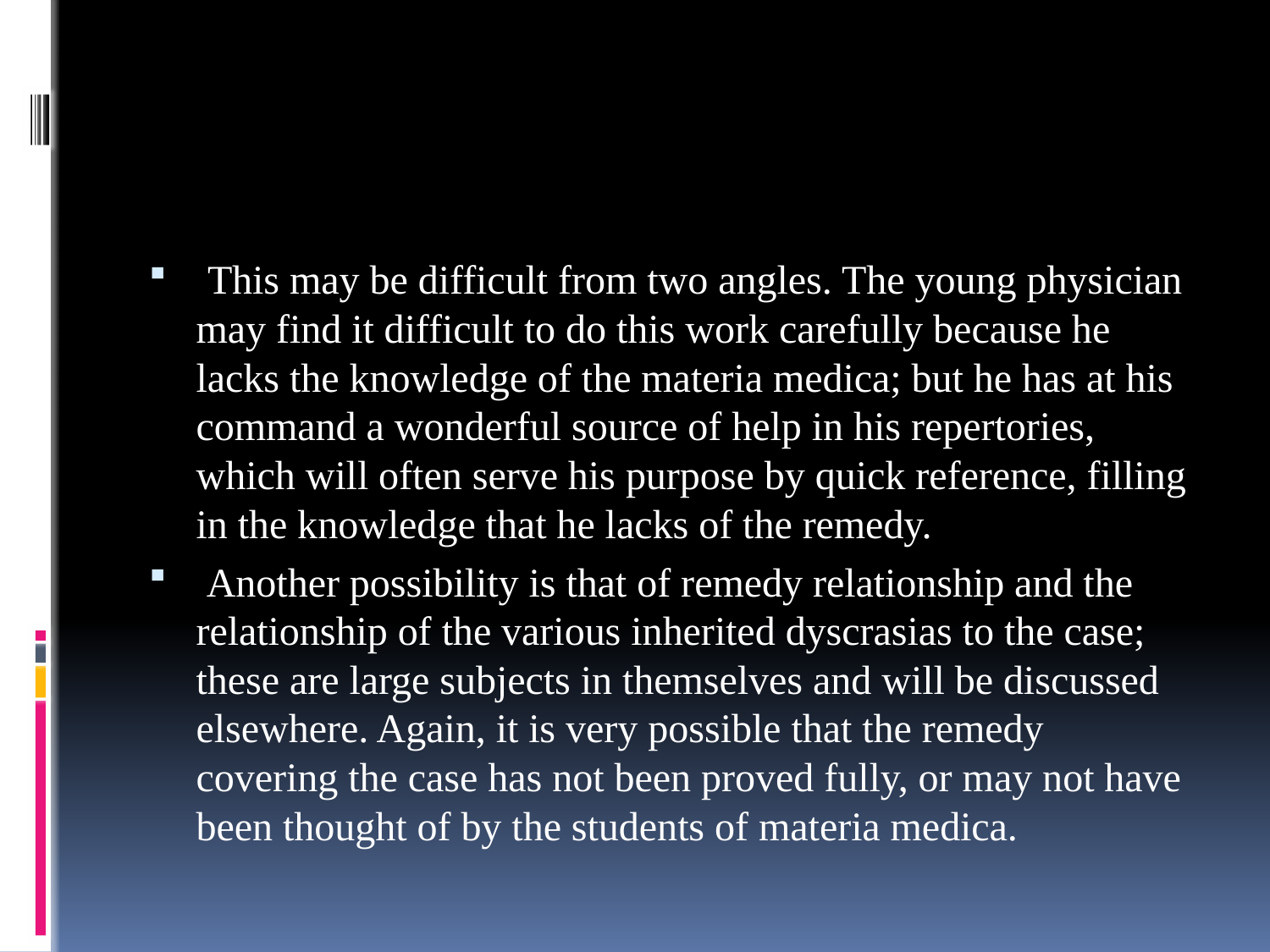

#
 This may be difficult from two angles. The young physician may find it difficult to do this work carefully because he lacks the knowledge of the materia medica; but he has at his command a wonderful source of help in his repertories, which will often serve his purpose by quick reference, filling in the knowledge that he lacks of the remedy.
 Another possibility is that of remedy relationship and the relationship of the various inherited dyscrasias to the case; these are large subjects in themselves and will be discussed elsewhere. Again, it is very possible that the remedy covering the case has not been proved fully, or may not have been thought of by the students of materia medica.